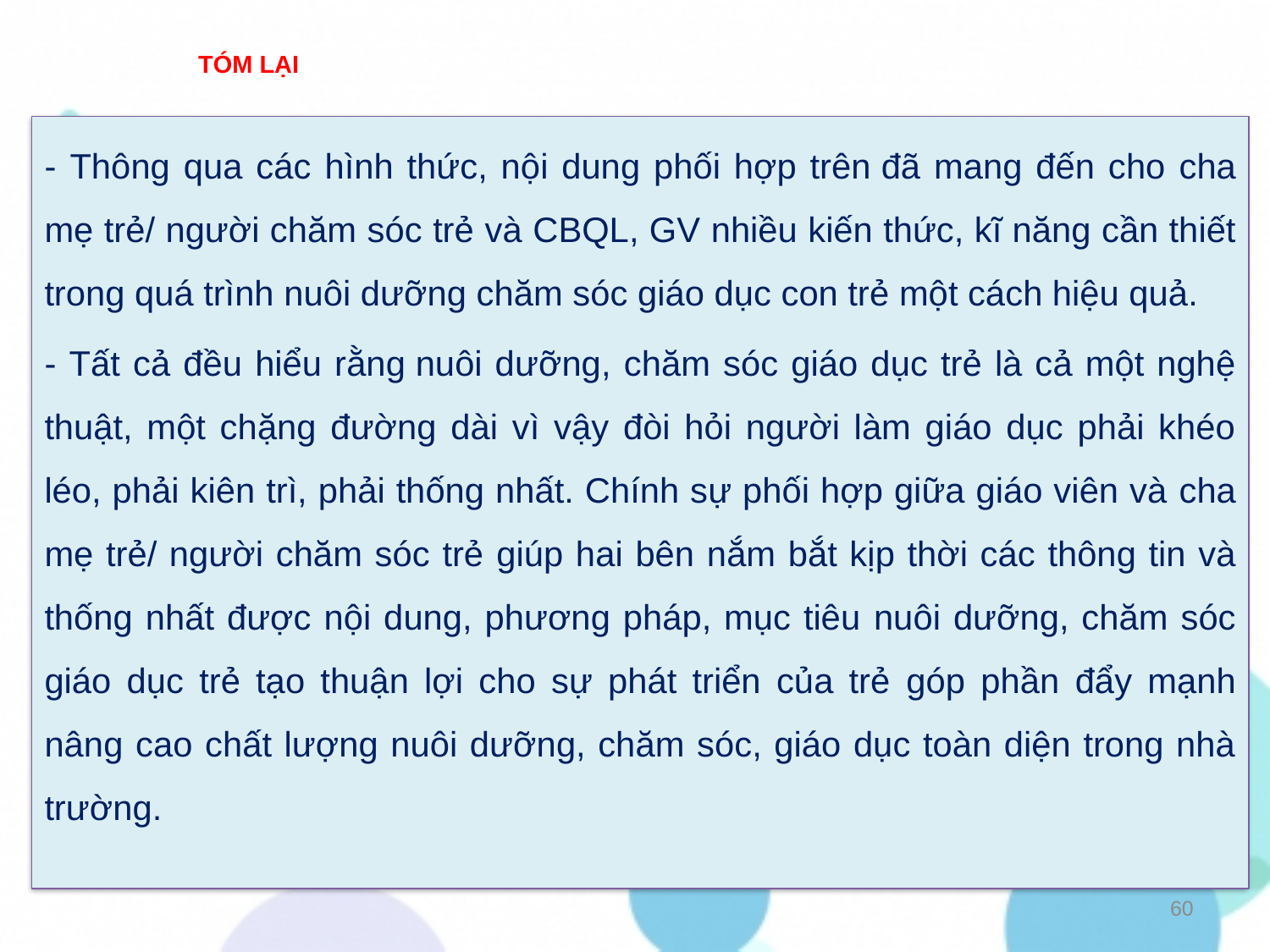

# TÓM LẠI
- Thông qua các hình thức, nội dung phối hợp trên đã mang đến cho cha mẹ trẻ/ người chăm sóc trẻ và CBQL, GV nhiều kiến thức, kĩ năng cần thiết trong quá trình nuôi dưỡng chăm sóc giáo dục con trẻ một cách hiệu quả.
- Tất cả đều hiểu rằng nuôi dưỡng, chăm sóc giáo dục trẻ là cả một nghệ thuật, một chặng đường dài vì vậy đòi hỏi người làm giáo dục phải khéo léo, phải kiên trì, phải thống nhất. Chính sự phối hợp giữa giáo viên và cha mẹ trẻ/ người chăm sóc trẻ giúp hai bên nắm bắt kịp thời các thông tin và thống nhất được nội dung, phương pháp, mục tiêu nuôi dưỡng, chăm sóc giáo dục trẻ tạo thuận lợi cho sự phát triển của trẻ góp phần đẩy mạnh nâng cao chất lượng nuôi dưỡng, chăm sóc, giáo dục toàn diện trong nhà trường.
60